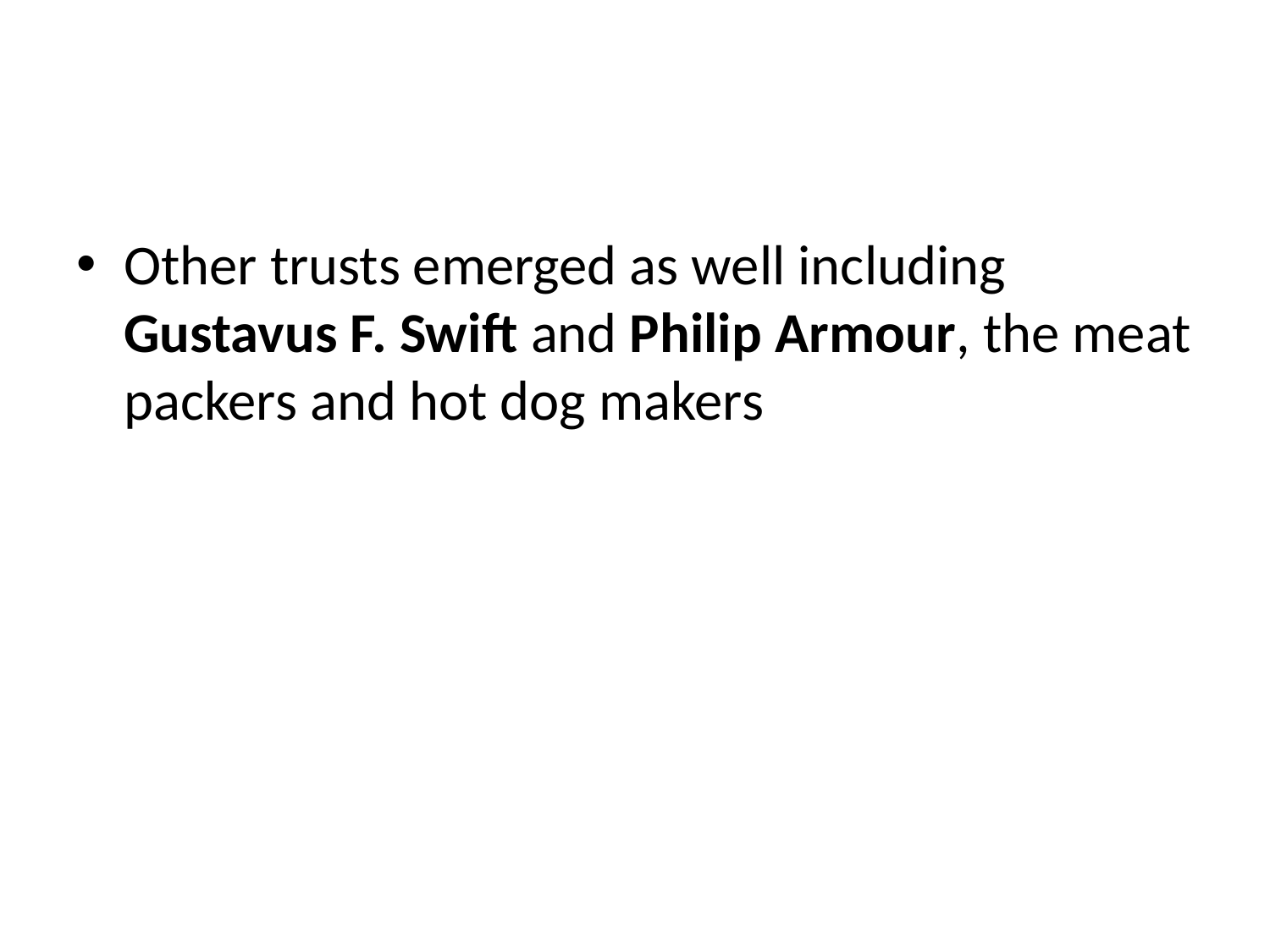

#
Other trusts emerged as well including Gustavus F. Swift and Philip Armour, the meat packers and hot dog makers